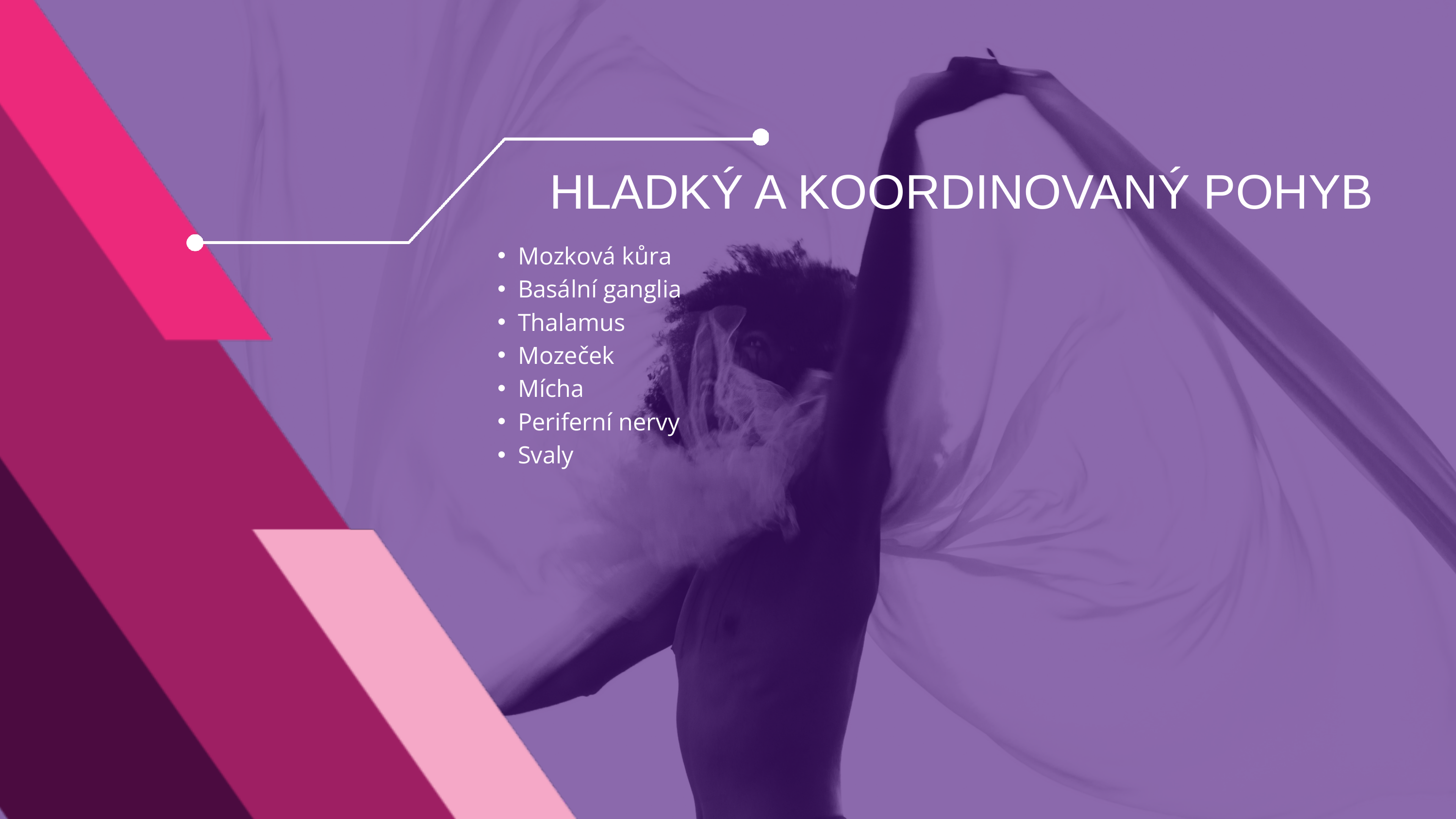

HLADKÝ A KOORDINOVANÝ POHYB
Mozková kůra
Basální ganglia
Thalamus
Mozeček
Mícha
Periferní nervy
Svaly